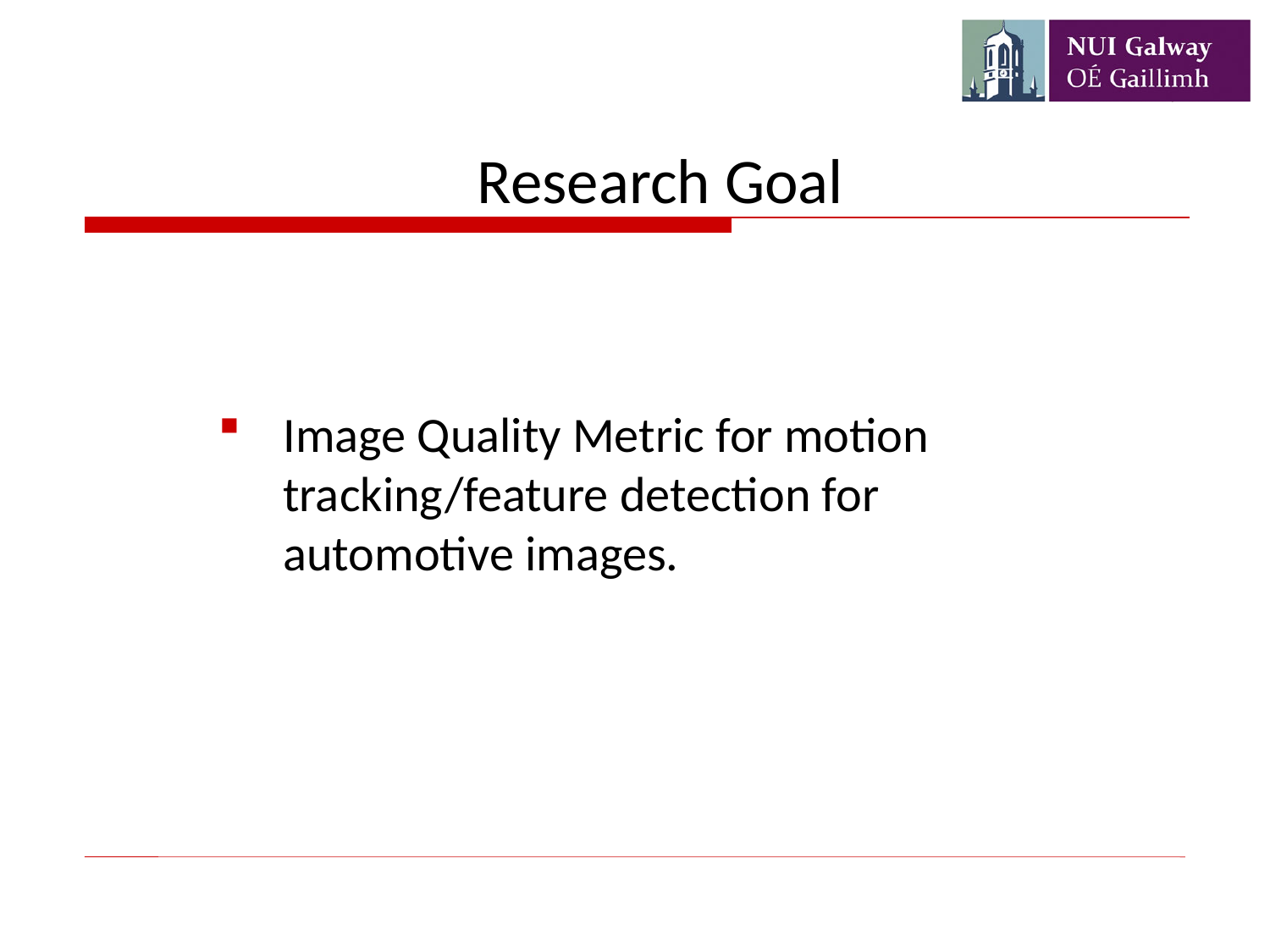

Research Goal

Image Quality Metric for motion tracking/feature detection for automotive images.